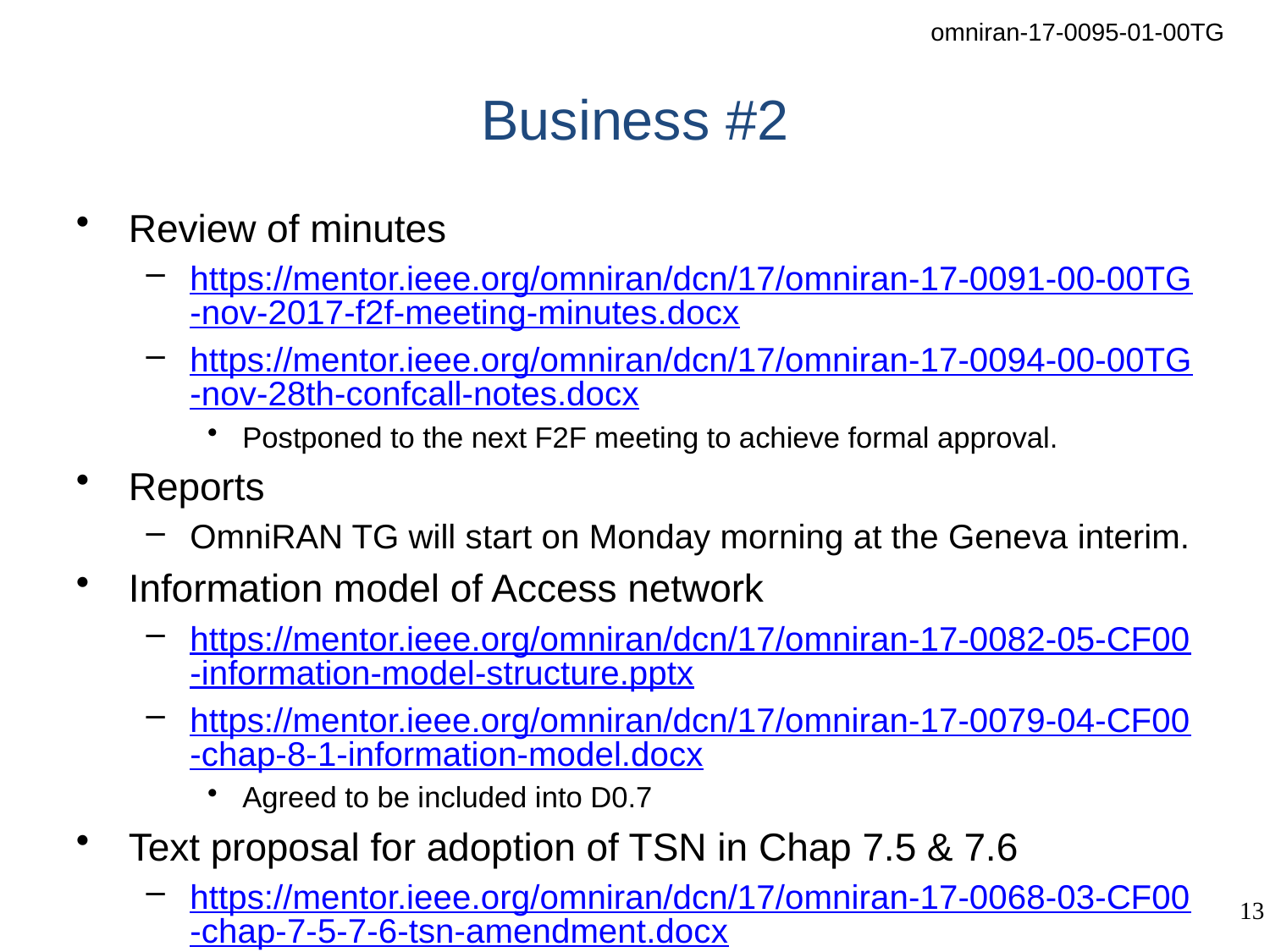

# Business #2
Review of minutes
https://mentor.ieee.org/omniran/dcn/17/omniran-17-0091-00-00TG-nov-2017-f2f-meeting-minutes.docx
https://mentor.ieee.org/omniran/dcn/17/omniran-17-0094-00-00TG-nov-28th-confcall-notes.docx
Postponed to the next F2F meeting to achieve formal approval.
Reports
OmniRAN TG will start on Monday morning at the Geneva interim.
Information model of Access network
https://mentor.ieee.org/omniran/dcn/17/omniran-17-0082-05-CF00-information-model-structure.pptx
https://mentor.ieee.org/omniran/dcn/17/omniran-17-0079-04-CF00-chap-8-1-information-model.docx
Agreed to be included into D0.7
Text proposal for adoption of TSN in Chap 7.5 & 7.6
https://mentor.ieee.org/omniran/dcn/17/omniran-17-0068-03-CF00-chap-7-5-7-6-tsn-amendment.docx
Agreed to be included into D0.7